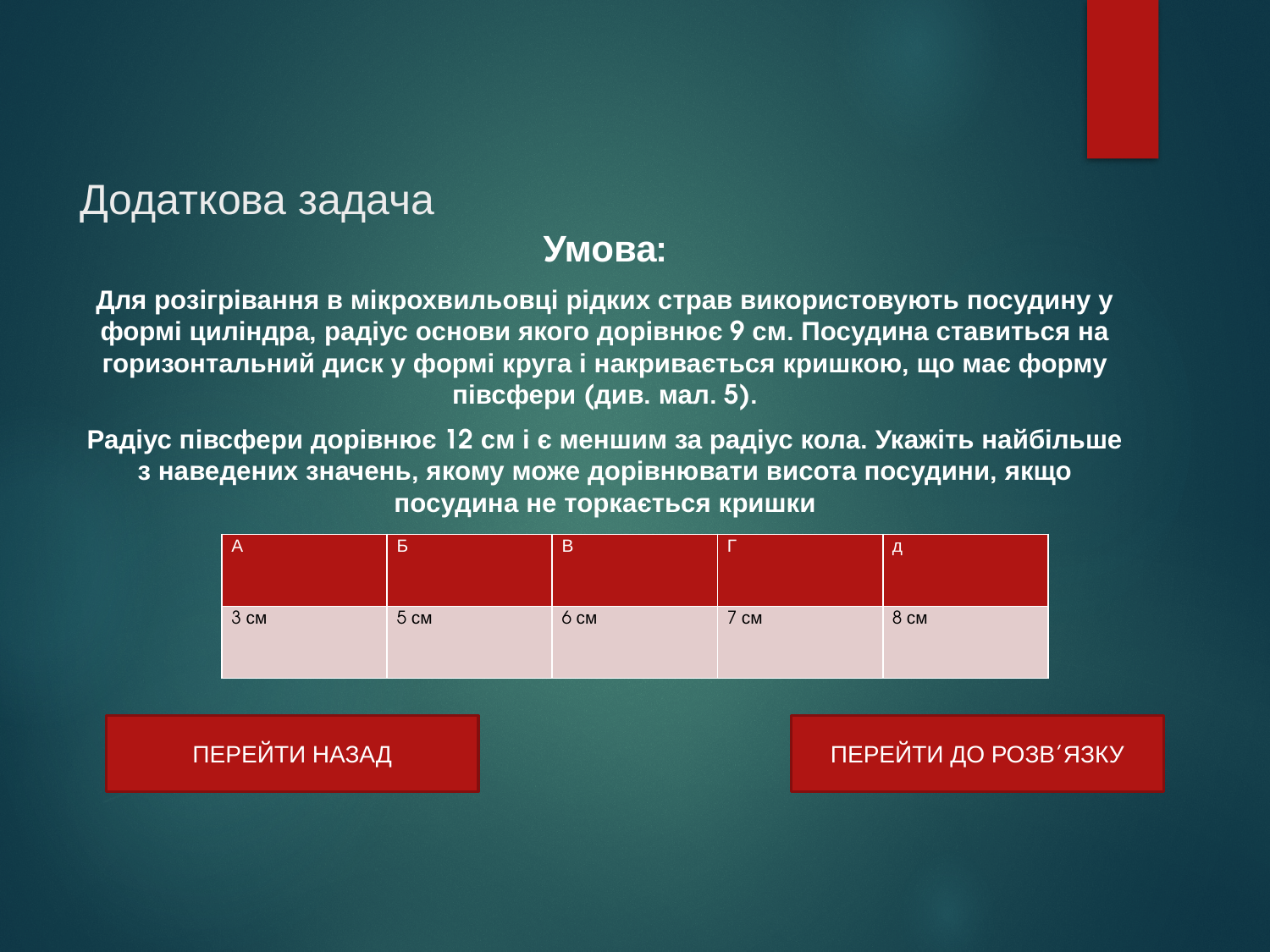

# Додаткова задача
Умова:
Для розігрівання в мікрохвильовці рідких страв використовують посудину у формі циліндра, радіус основи якого дорівнює 9 см. Посудина ставиться на горизонтальний диск у формі круга і накривається кришкою, що має форму півсфери (див. мал. 5).
Радіус півсфери дорівнює 12 см і є меншим за радіус кола. Укажіть найбільше з наведених значень, якому може дорівнювати висота посудини, якщо посудина не торкається кришки
| А | Б | В | Г | д |
| --- | --- | --- | --- | --- |
| 3 см | 5 см | 6 см | 7 см | 8 см |
ПЕРЕЙТИ НАЗАД
ПЕРЕЙТИ ДО РОЗВ’ЯЗКУ